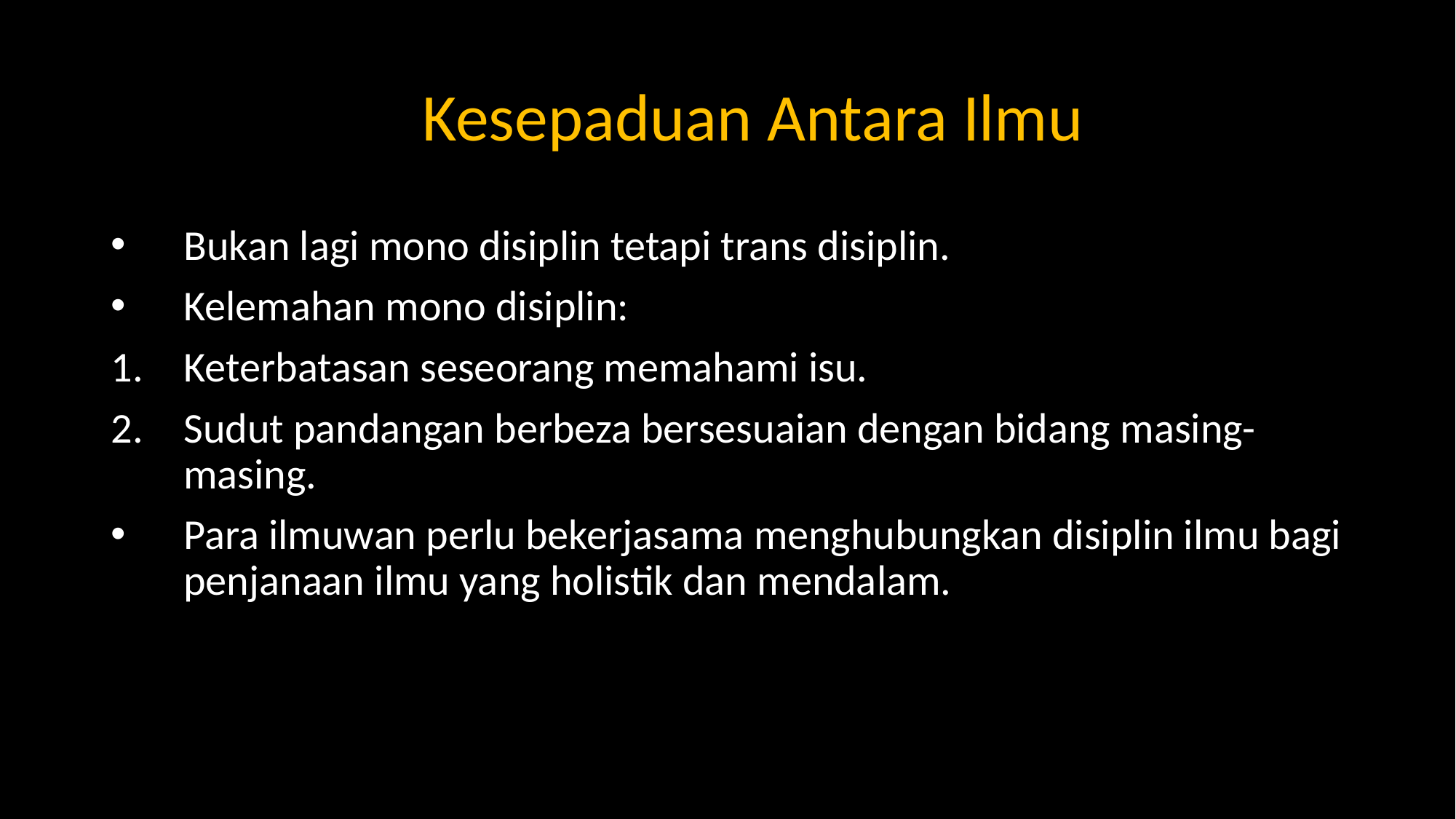

# Kesepaduan Antara Ilmu
Bukan lagi mono disiplin tetapi trans disiplin.
Kelemahan mono disiplin:
Keterbatasan seseorang memahami isu.
Sudut pandangan berbeza bersesuaian dengan bidang masing-masing.
Para ilmuwan perlu bekerjasama menghubungkan disiplin ilmu bagi penjanaan ilmu yang holistik dan mendalam.